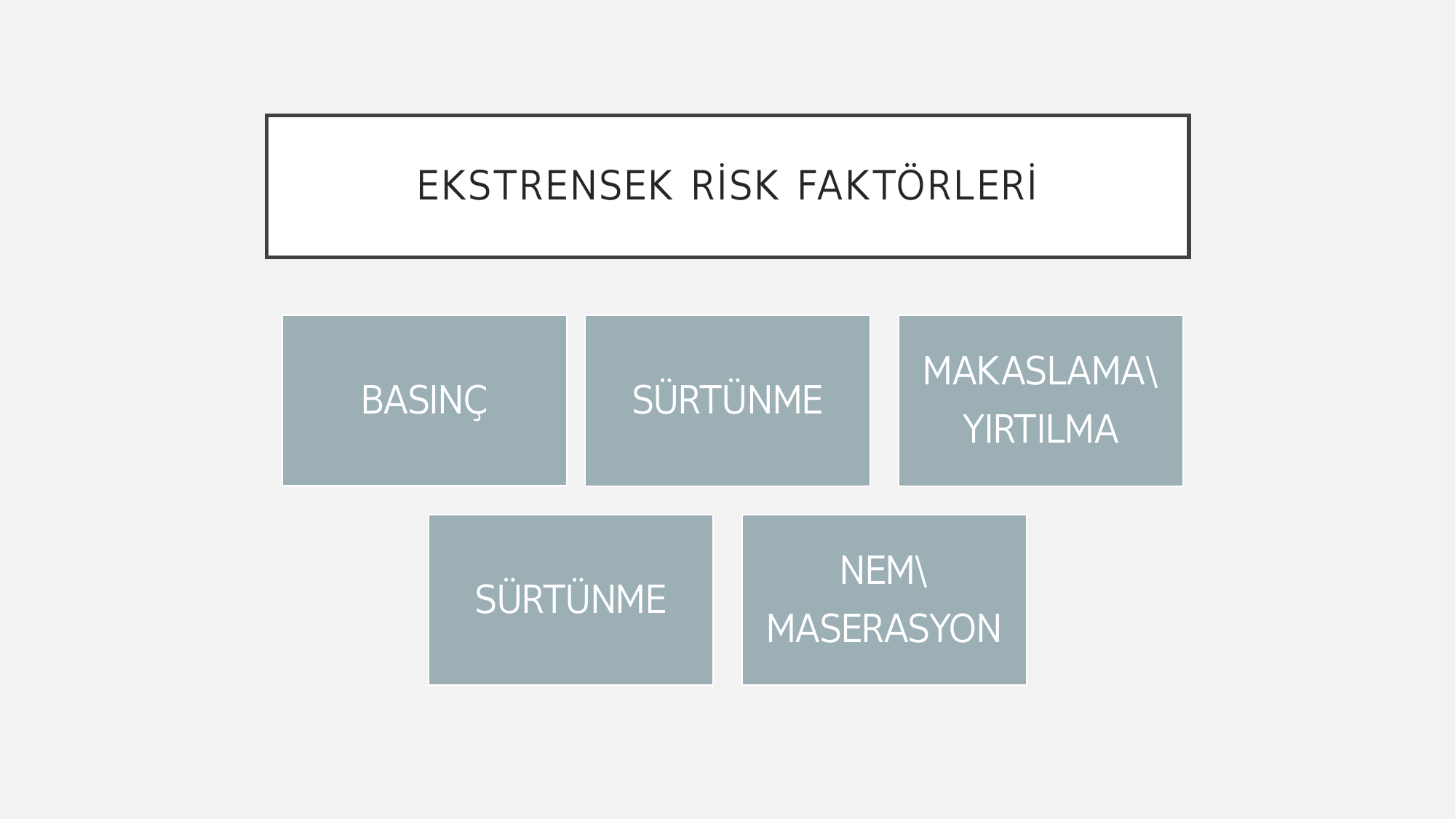

# EKSTRENSEK RİSK FAKTÖRLERİ
BASINÇ
SÜRTÜNME
MAKASLAMA\
YIRTILMA
SÜRTÜNME
NEM\
MASERASYON